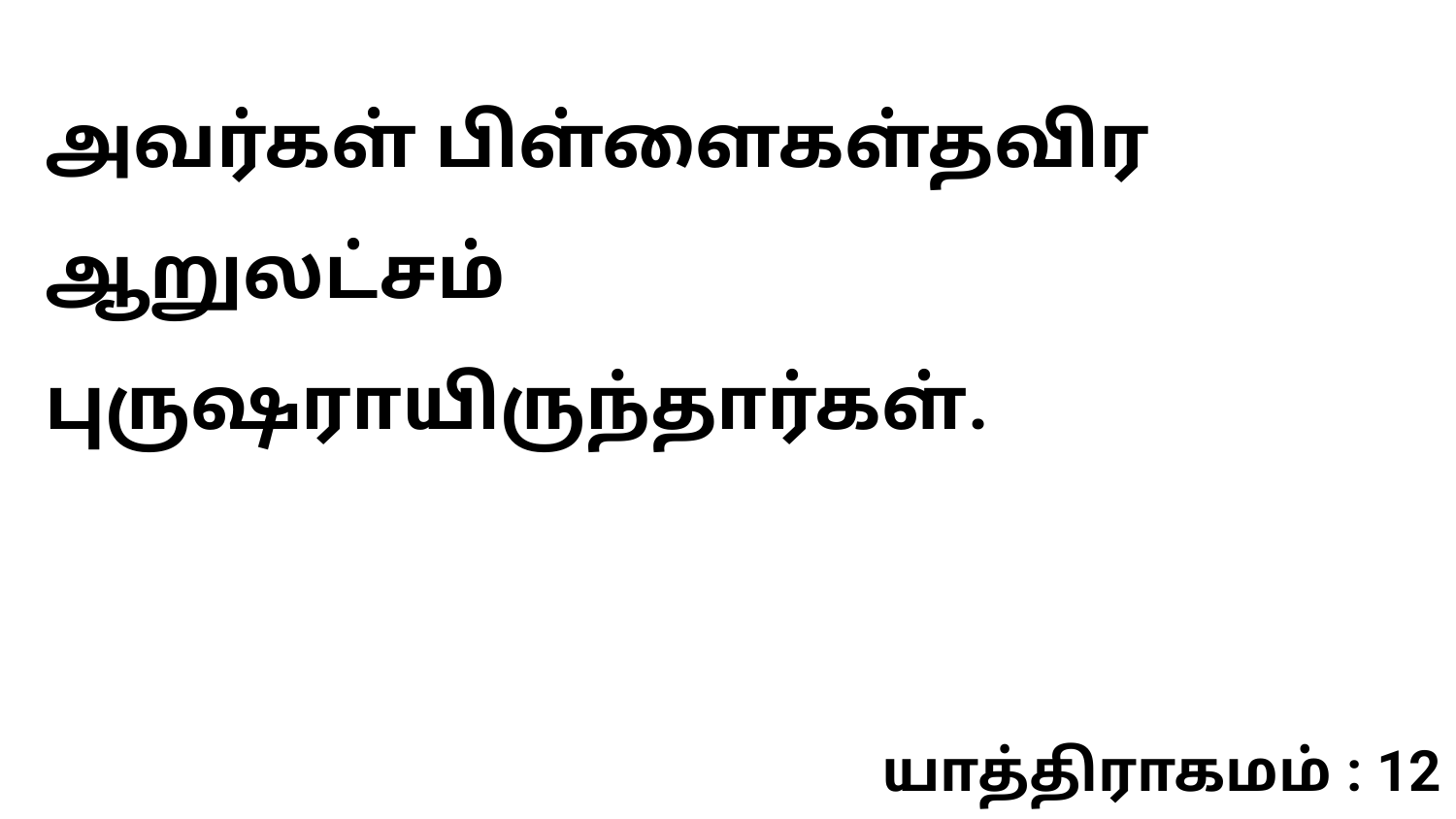

அவர்கள் பிள்ளைகள்தவிர ஆறுலட்சம் புருஷராயிருந்தார்கள்.
யாத்திராகமம் : 12